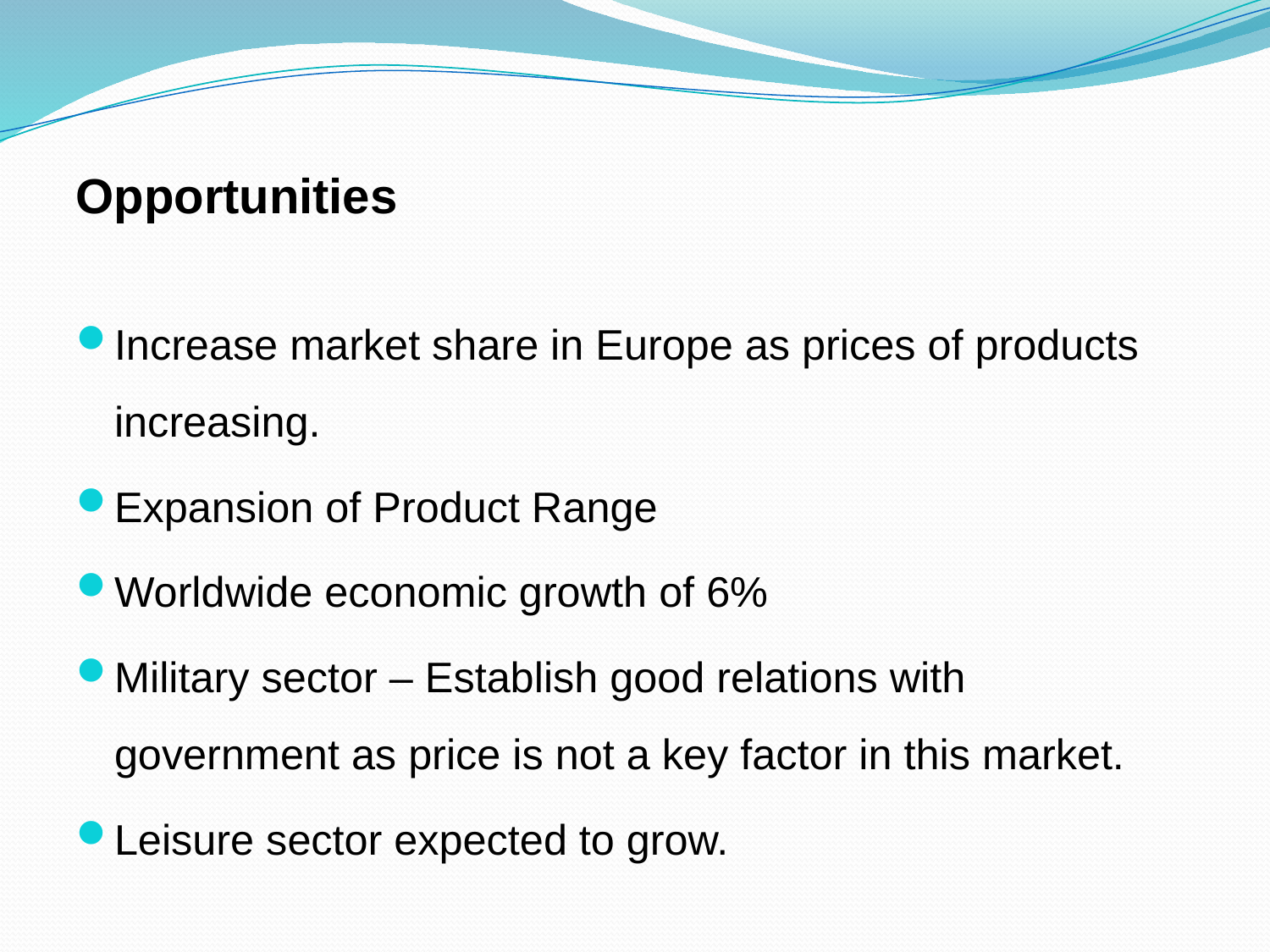

Opportunities

Increase market share in Europe as prices of products increasing.
Expansion of Product Range
Worldwide economic growth of 6%
Military sector – Establish good relations with government as price is not a key factor in this market.
Leisure sector expected to grow.